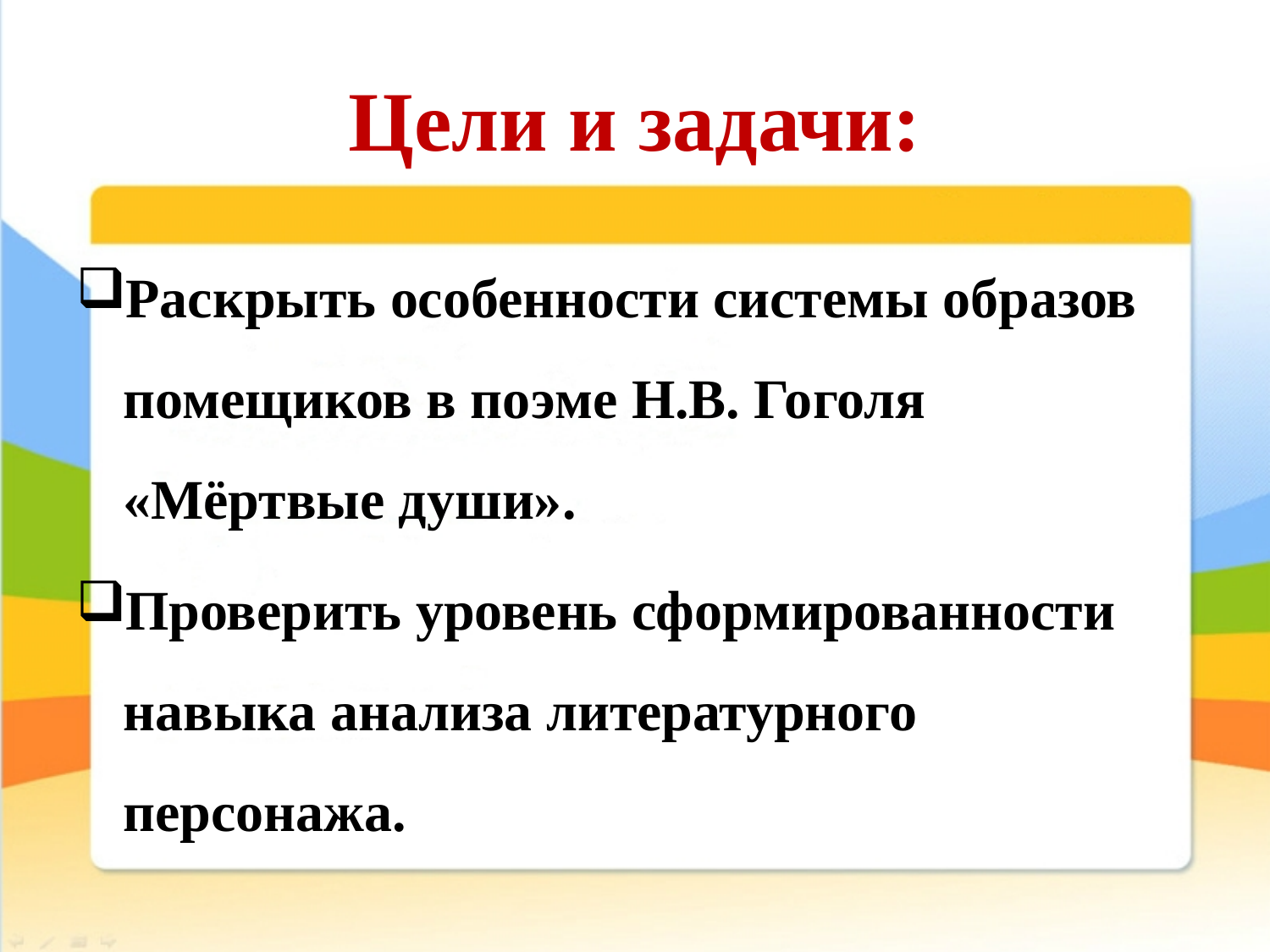

# Цели и задачи:

Раскрыть особенности системы образов помещиков в поэме Н.В. Гоголя «Мёртвые души».
Проверить уровень сформированности навыка анализа литературного персонажа.